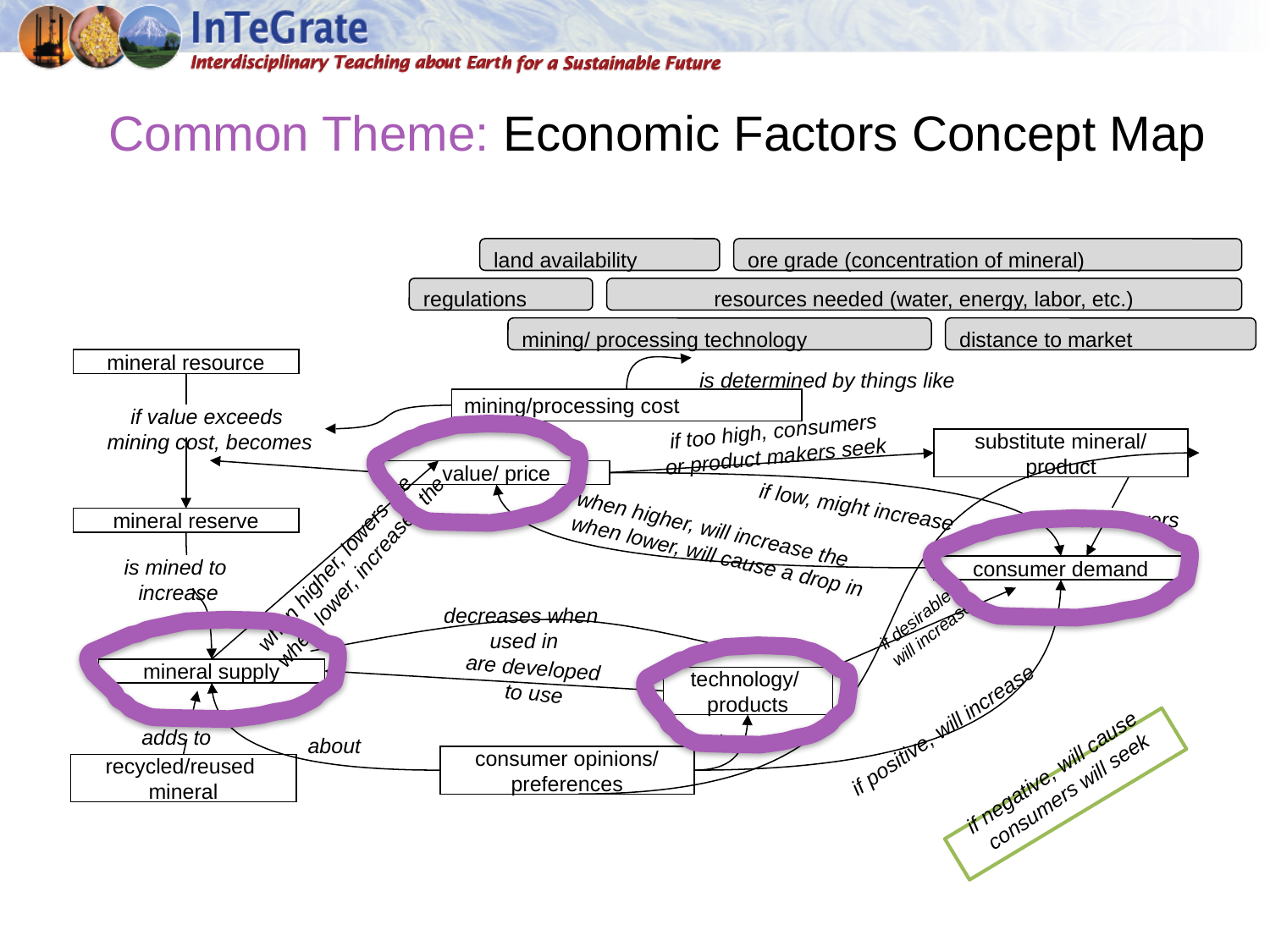

Common Theme: Economic Factors Concept Map
land availability

ore grade (concentration of mineral)

regulations

resources needed (water, energy, labor, etc.)

mining/ processing technology
distance to market

mineral resource
is determined by things like
mining/processing cost
if value exceeds
mining cost, becomes

if too high, consumers
or product makers seek

substitute mineral/
product
value/ price

if low, might increase
use lowers
mineral reserve

when higher, will increase the
when lower, will cause a drop in

when higher, lowers the
when lower, increases the
is mined to
increase

consumer demand
decreases when
used in
if desirable,
will increase

are developed
to use
mineral supply
technology/
products
if positive, will increase
adds to

about
about
consumer opinions/
preferences
if negative, will cause
consumers will seek
recycled/reused
mineral